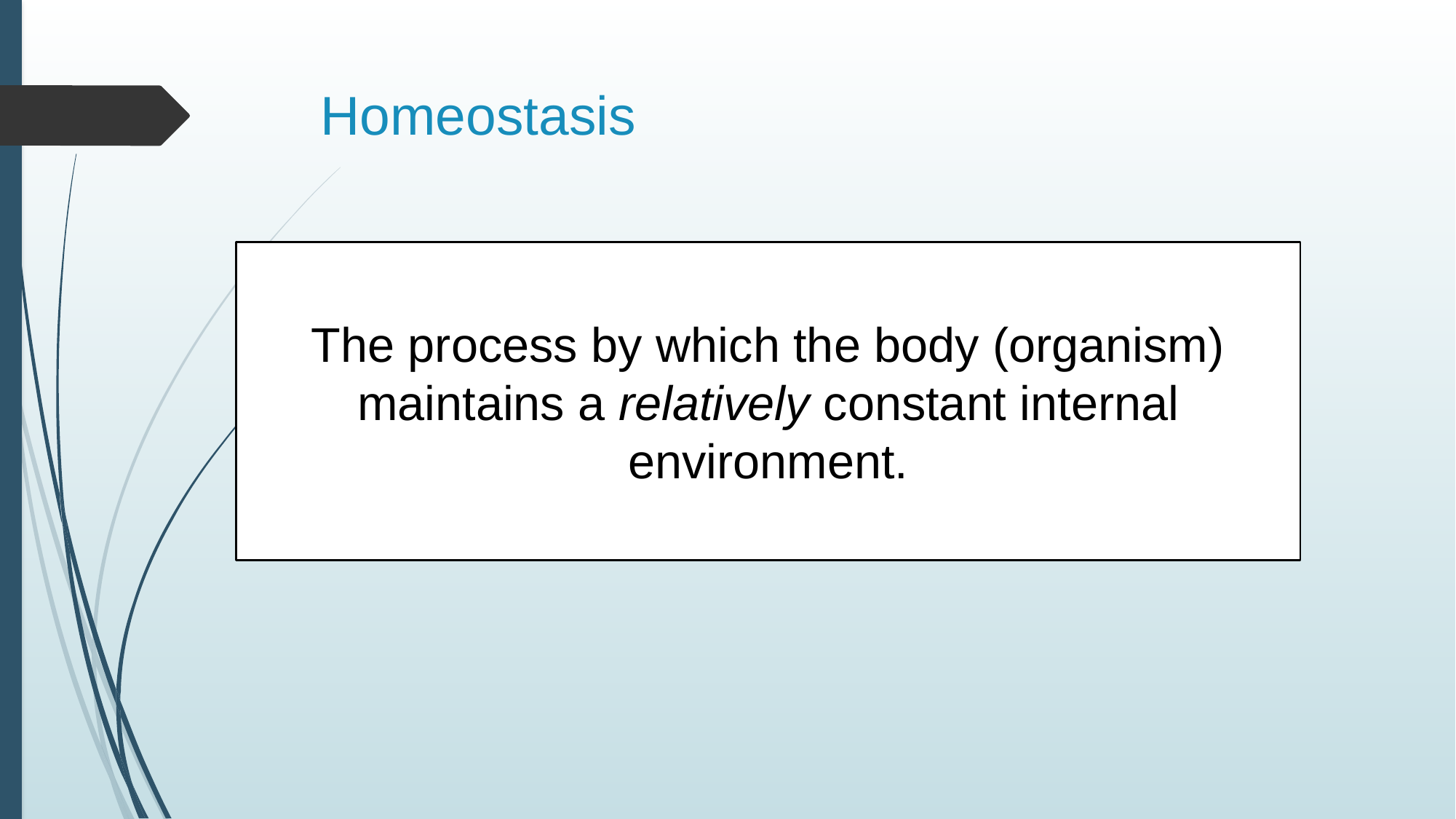

# Homeostasis
The process by which the body (organism) maintains a relatively constant internal environment.